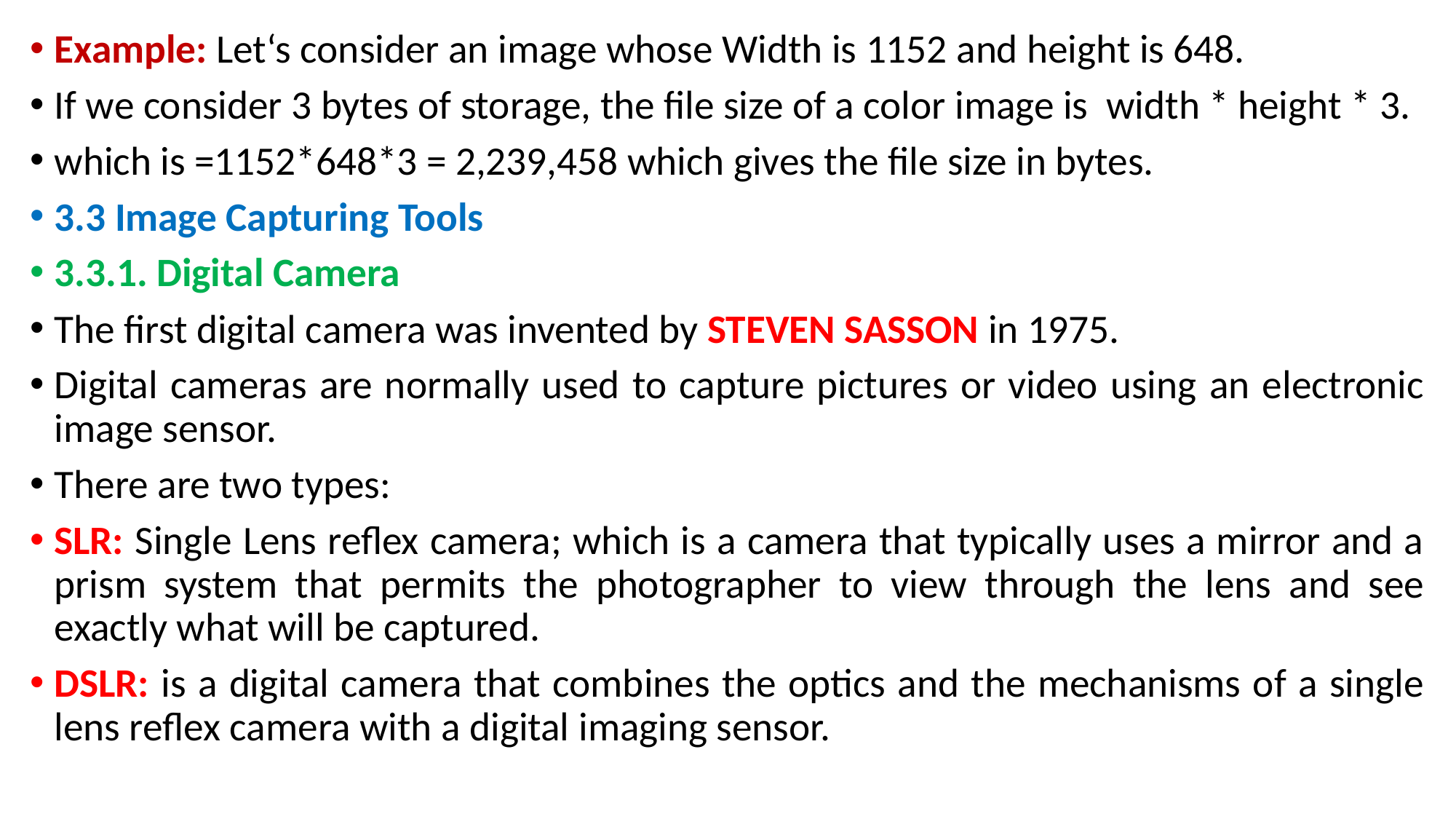

Example: Let‘s consider an image whose Width is 1152 and height is 648.
If we consider 3 bytes of storage, the file size of a color image is  width * height * 3.
which is =1152*648*3 = 2,239,458 which gives the file size in bytes.
3.3 Image Capturing Tools
3.3.1. Digital Camera
The first digital camera was invented by STEVEN SASSON in 1975.
Digital cameras are normally used to capture pictures or video using an electronic image sensor.
There are two types:
SLR: Single Lens reflex camera; which is a camera that typically uses a mirror and a prism system that permits the photographer to view through the lens and see exactly what will be captured.
DSLR: is a digital camera that combines the optics and the mechanisms of a single lens reflex camera with a digital imaging sensor.